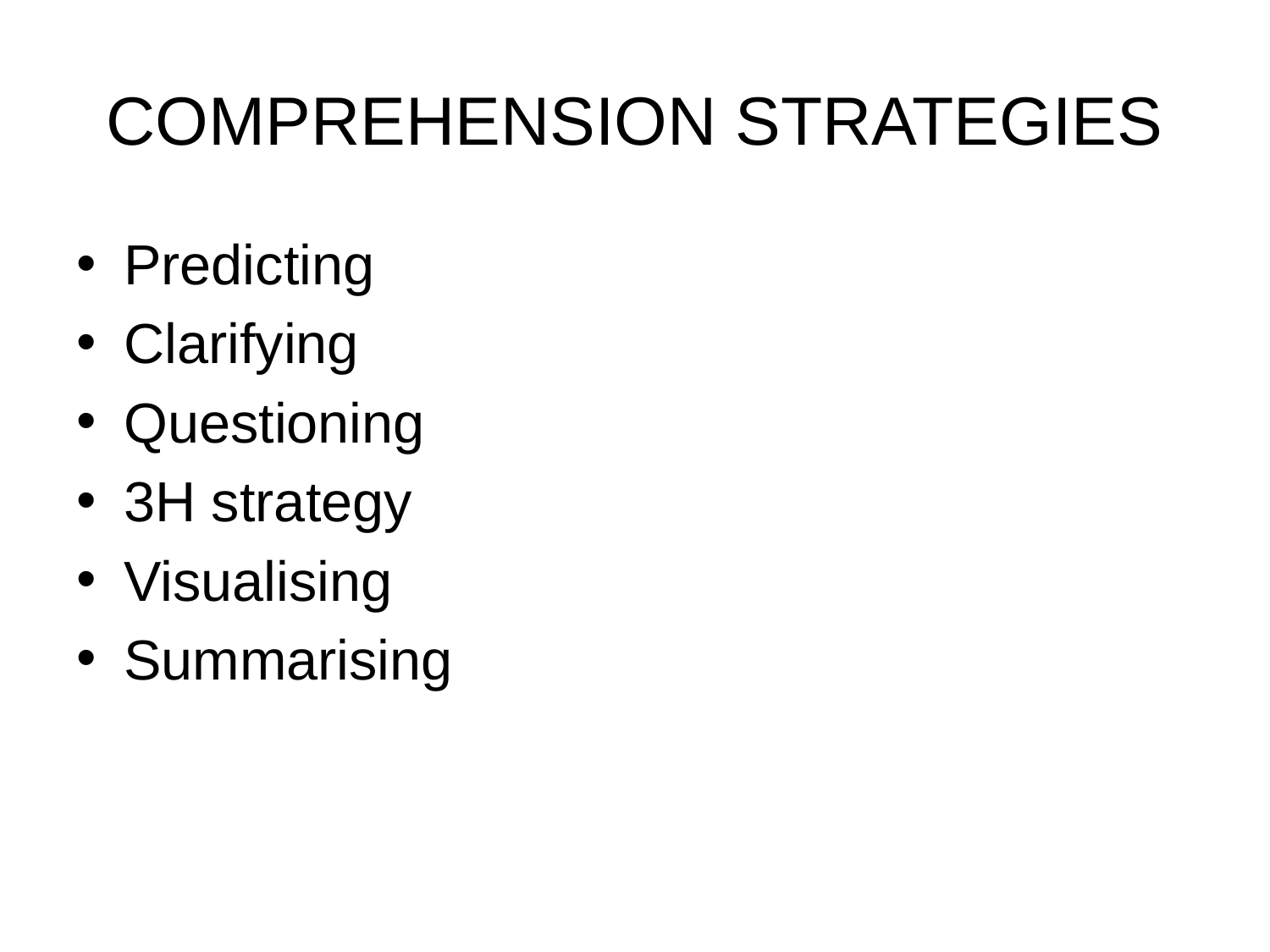

# COMPREHENSION STRATEGIES
Predicting
Clarifying
Questioning
3H strategy
Visualising
Summarising